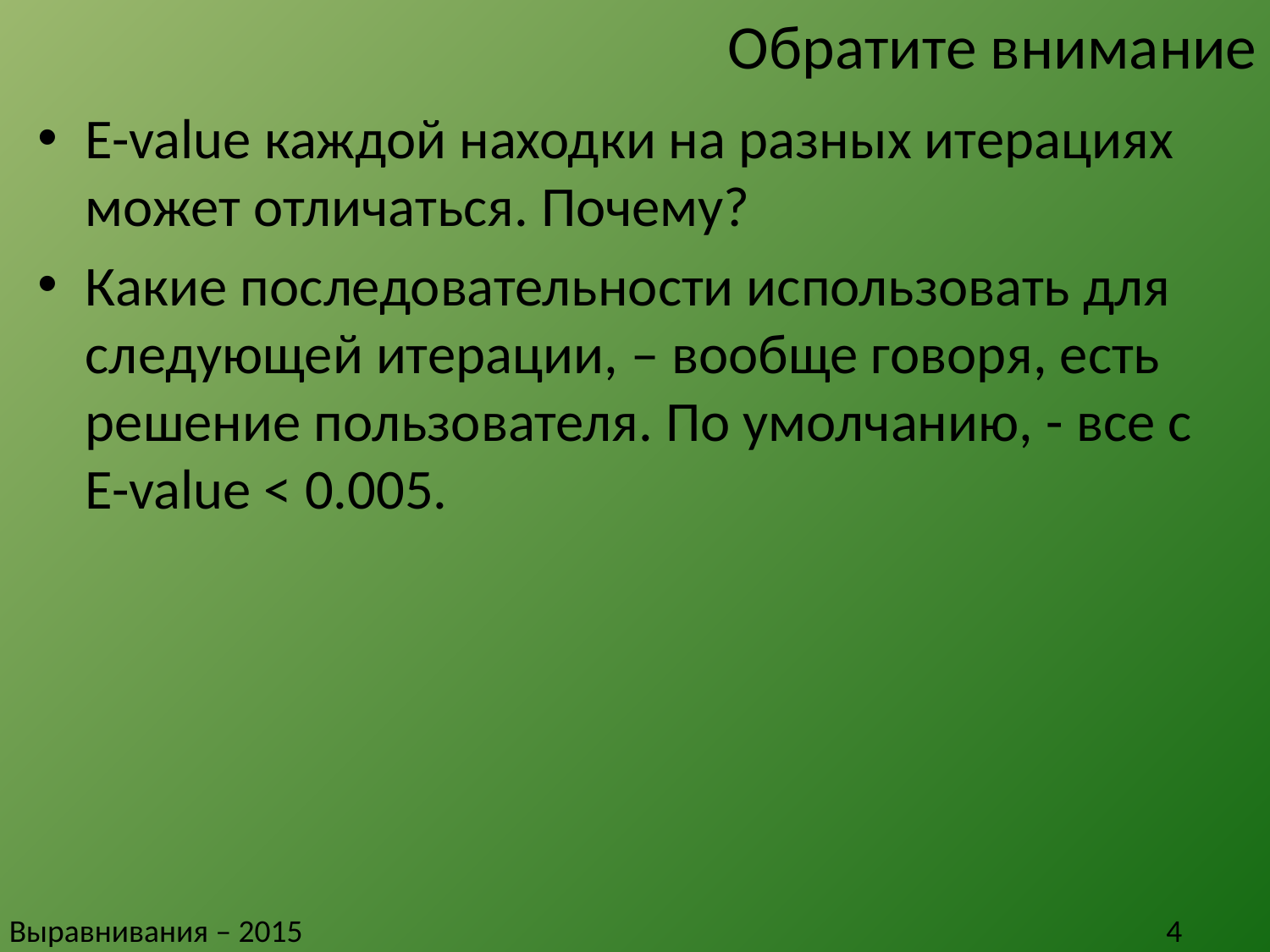

# Обратите внимание
E-value каждой находки на разных итерациях может отличаться. Почему?
Какие последовательности использовать для следующей итерации, – вообще говоря, есть решение пользователя. По умолчанию, - все с E-value < 0.005.